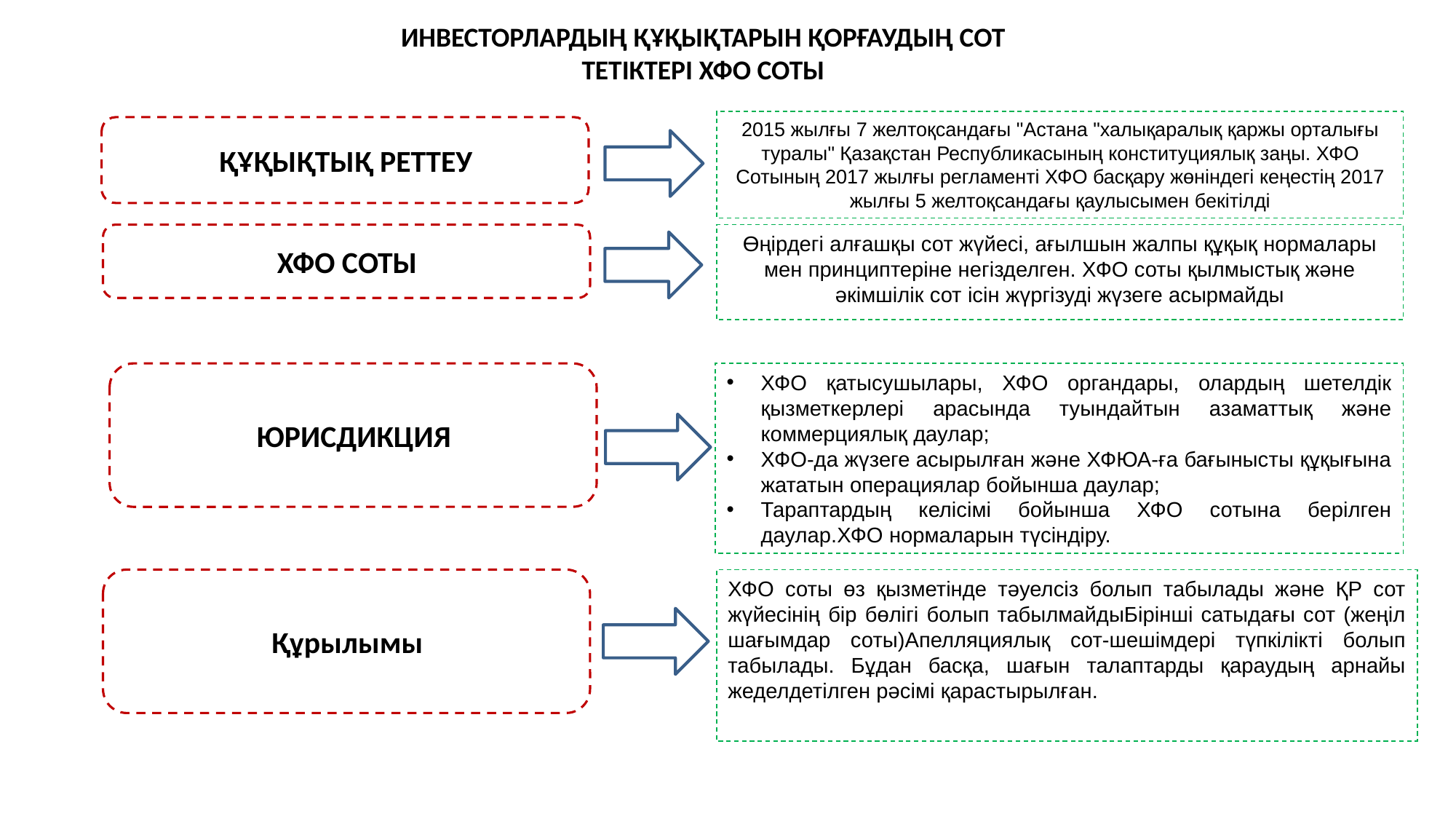

ИНВЕСТОРЛАРДЫҢ ҚҰҚЫҚТАРЫН ҚОРҒАУДЫҢ СОТ ТЕТІКТЕРІ ХФО СОТЫ
2015 жылғы 7 желтоқсандағы "Астана "халықаралық қаржы орталығы туралы" Қазақстан Республикасының конституциялық заңы. ХФО Сотының 2017 жылғы регламенті ХФО басқару жөніндегі кеңестің 2017 жылғы 5 желтоқсандағы қаулысымен бекітілді
ҚҰҚЫҚТЫҚ РЕТТЕУ

ХФО СОТЫ
Өңірдегі алғашқы сот жүйесі, ағылшын жалпы құқық нормалары мен принциптеріне негізделген. ХФО соты қылмыстық және әкімшілік сот ісін жүргізуді жүзеге асырмайды

ЮРИСДИКЦИЯ
ХФО қатысушылары, ХФО органдары, олардың шетелдік қызметкерлері арасында туындайтын азаматтық және коммерциялық даулар;
ХФО-да жүзеге асырылған және ХФЮА-ға бағынысты құқығына жататын операциялар бойынша даулар;
Тараптардың келісімі бойынша ХФО сотына берілген даулар.ХФО нормаларын түсіндіру.

Құрылымы
ХФО соты өз қызметінде тәуелсіз болып табылады және ҚР сот жүйесінің бір бөлігі болып табылмайдыБірінші сатыдағы сот (жеңіл шағымдар соты)Апелляциялық сот-шешімдері түпкілікті болып табылады. Бұдан басқа, шағын талаптарды қараудың арнайы жеделдетілген рәсімі қарастырылған.